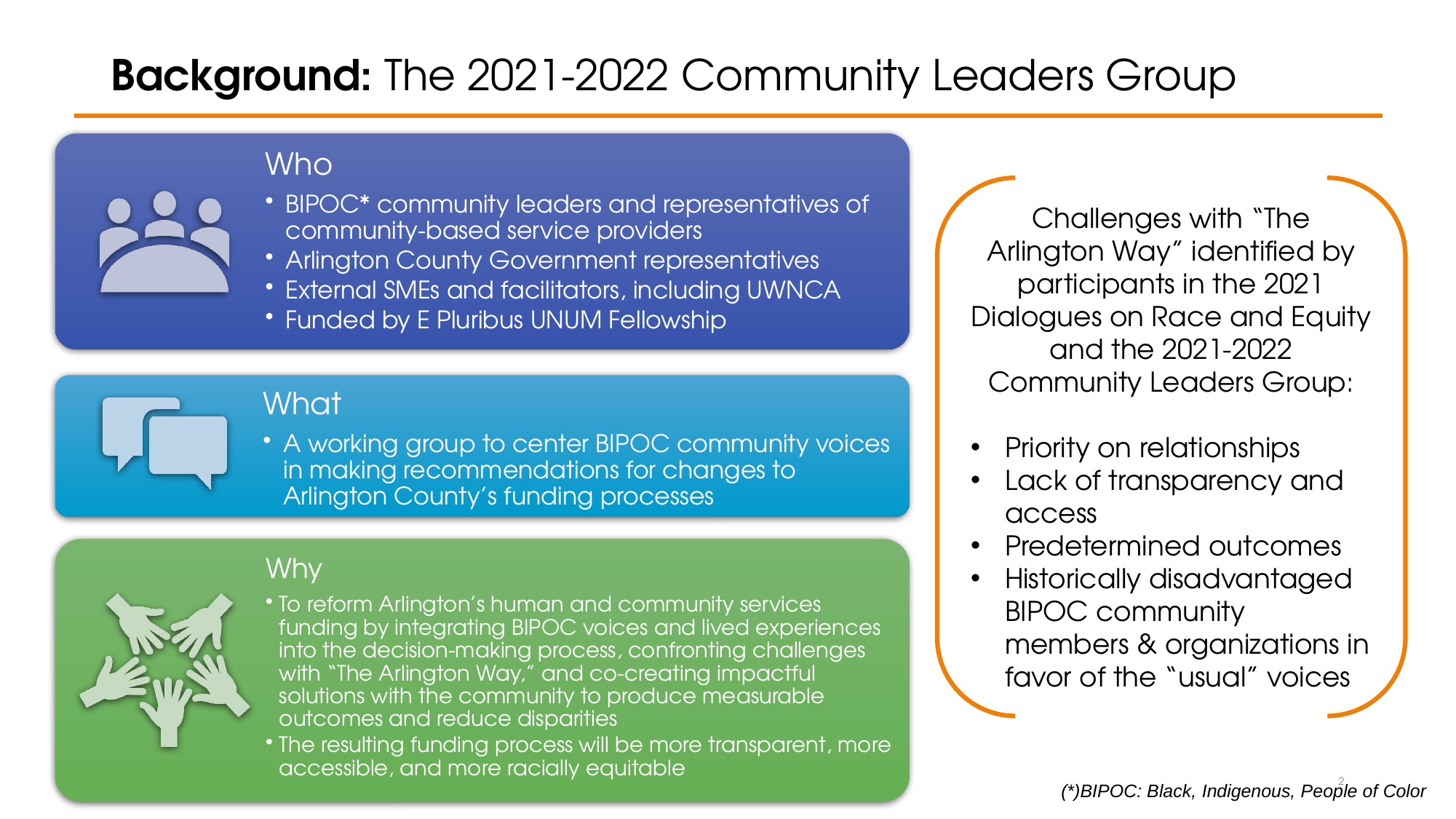

# Background: The 2021-2022 Community Leaders Group

Who
BIPOC* community leaders and representatives of community-based service providers
Arlington County Government representatives
External SMEs and facilitators, including UWNCA
Funded by E Pluribus UNUM Fellowship
What
A working group to center BIPOC community voices in making recommendations for changes to Arlington County’s funding processes
Why
To reform Arlington’s human and community services funding by integrating BIPOC voices and lived experiences into the decision-making process, confronting challenges with “The Arlington Way,” and co-creating impactful solutions with the community to produce measurable outcomes and reduce disparities
The resulting funding process will be more transparent, more accessible, and more racially equitable
Challenges with “The Arlington Way” identified by participants in the 2021 Dialogues on Race and Equity and the 2021-2022 Community Leaders Group:

Priority on relationships
Lack of transparency and access
Predetermined outcomes
Historically disadvantaged BIPOC community members & organizations in favor of the “usual” voices
2
(*)BIPOC: Black, Indigenous, People of Color